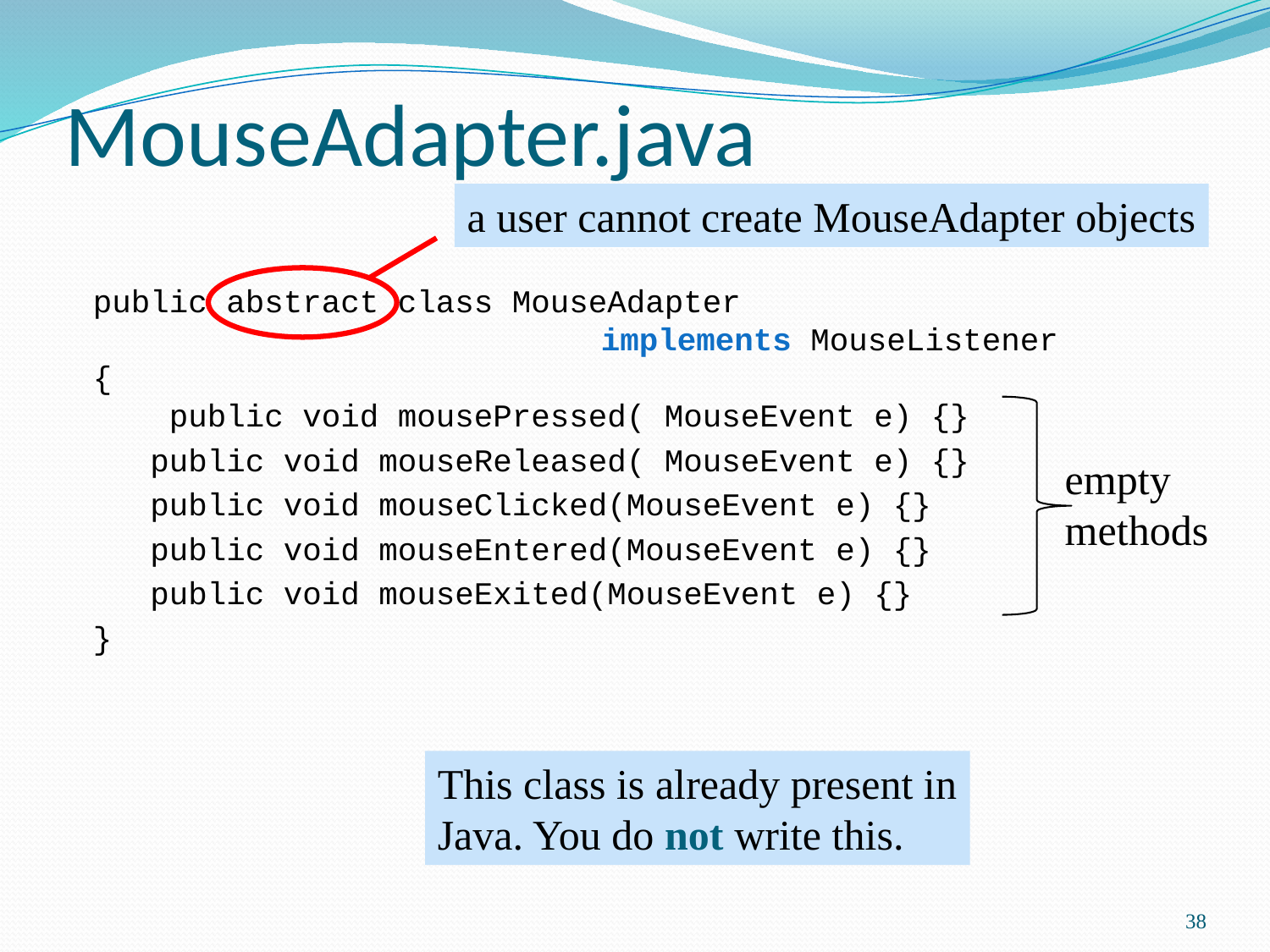

# MouseAdapter.java
a user cannot create MouseAdapter objects

  public abstract class MouseAdapter
				implements MouseListener
{
    public void mousePressed( MouseEvent e) {}
     public void mouseReleased( MouseEvent e) {}
     public void mouseClicked(MouseEvent e) {}
     public void mouseEntered(MouseEvent e) {}
     public void mouseExited(MouseEvent e) {}
  }

empty
methods
This class is already present in
Java. You do not write this.
38